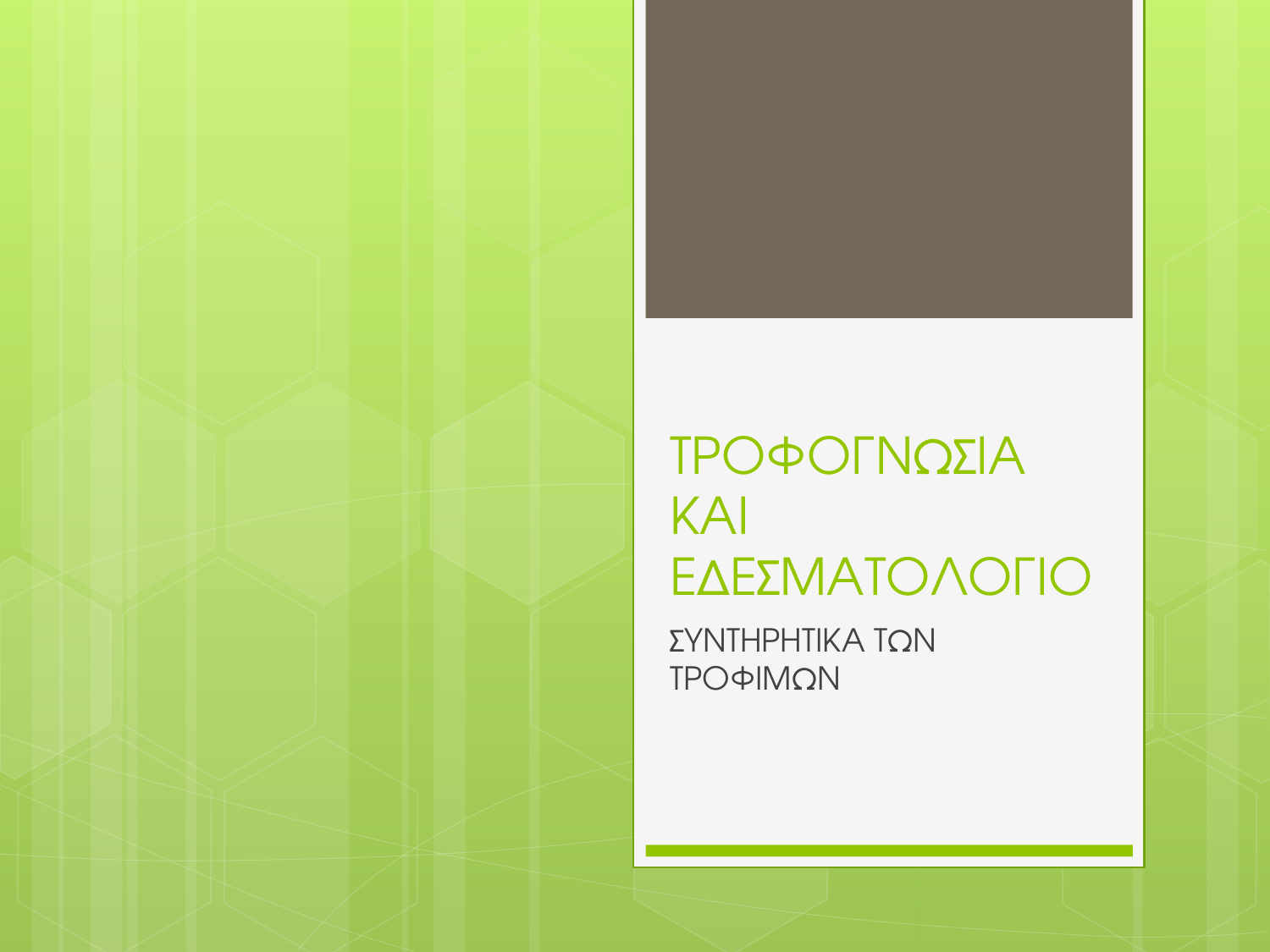

# ΤΡΟΦΟΓΝΩΣΙΑ ΚΑΙ ΕΔΕΣΜΑΤΟΛΟΓΙΟ
ΣΥΝΤΗΡΗΤΙΚΑ ΤΩΝ ΤΡΟΦΙΜΩΝ